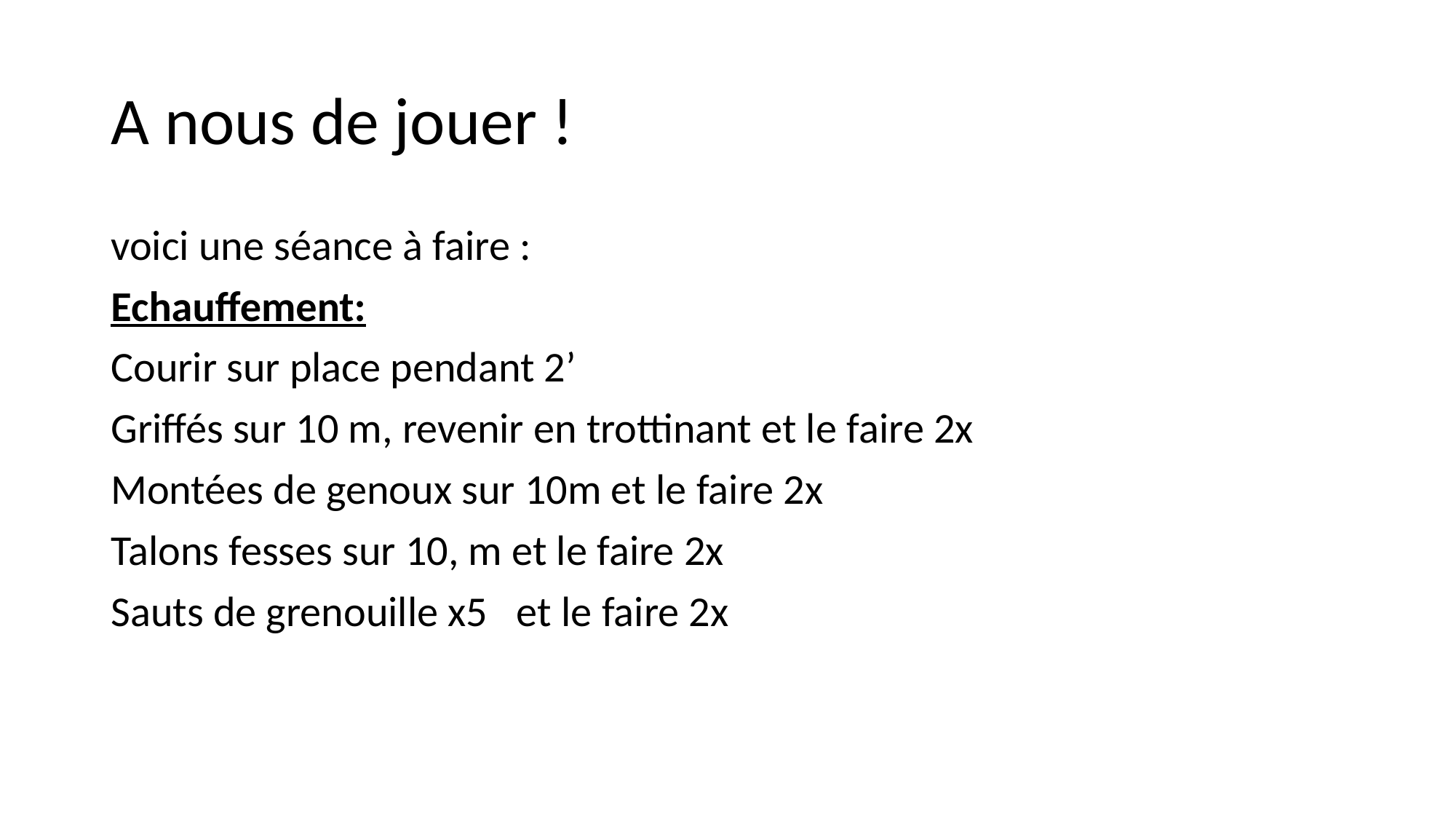

# A nous de jouer !
voici une séance à faire :
Echauffement:
Courir sur place pendant 2’
Griffés sur 10 m, revenir en trottinant et le faire 2x
Montées de genoux sur 10m et le faire 2x
Talons fesses sur 10, m et le faire 2x
Sauts de grenouille x5   et le faire 2x